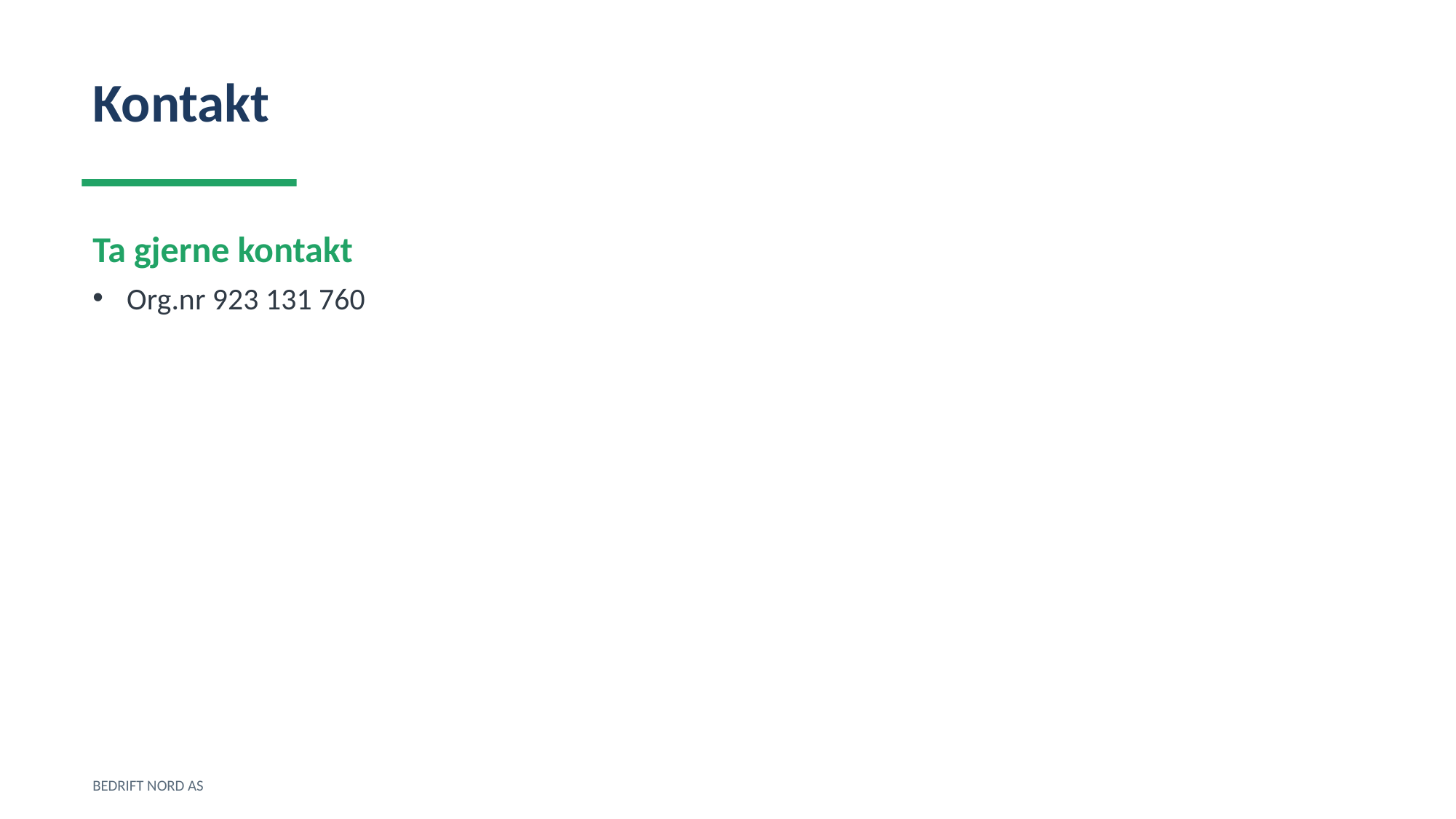

Kontakt

Ta gjerne kontakt
Org.nr 923 131 760
BEDRIFT NORD AS